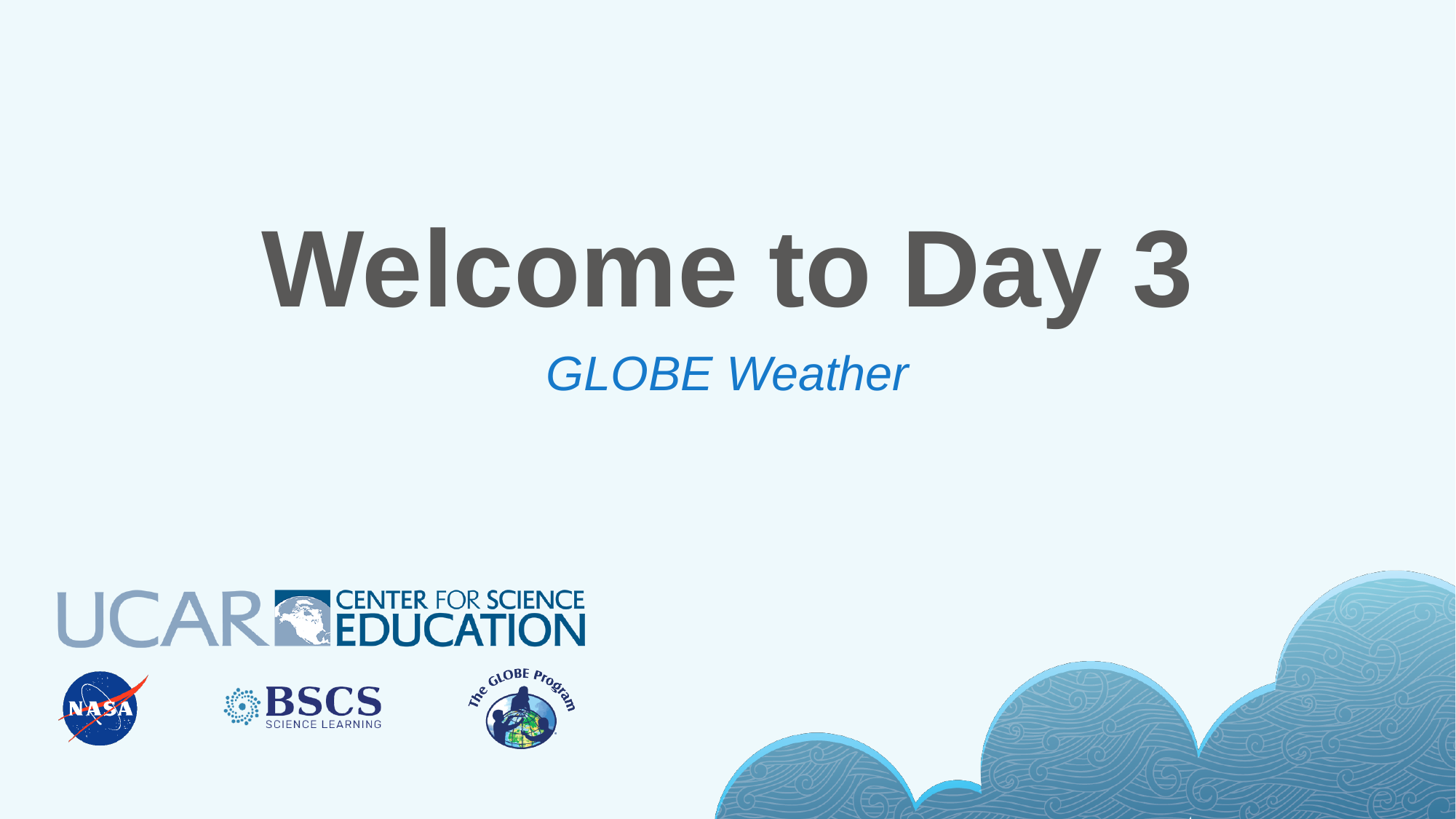

# Welcome to Day 3
GLOBE Weather